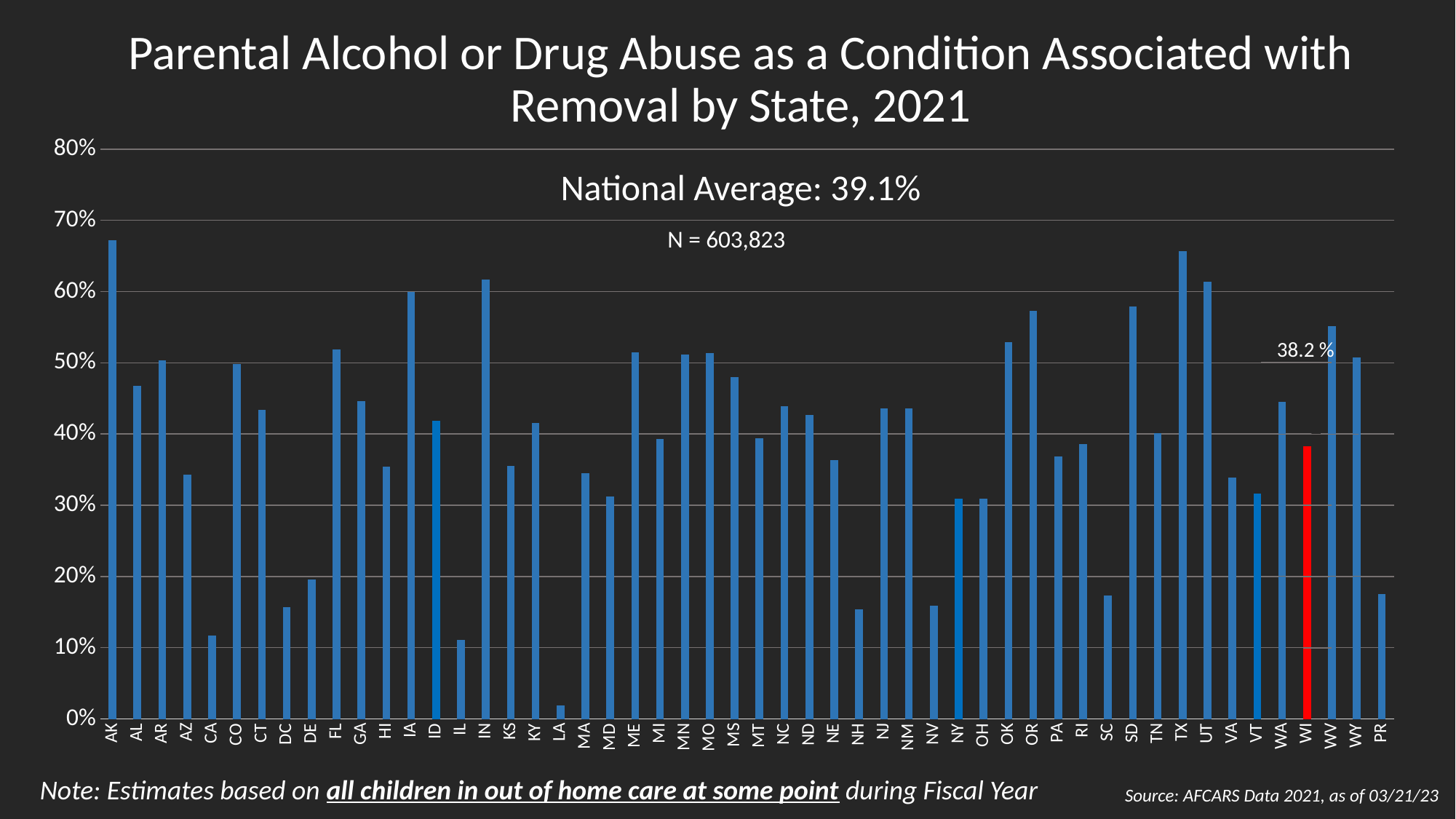

# Parental Alcohol or Drug Abuse as a Condition Associated with Removal by State, 2021

### Chart

| Category | Reason for Removal: Parents Alcohol or Drug Abuse |
|---|---|
| AK | 0.6720077688759407 |
| AL | 0.4679585994274389 |
| AR | 0.5034867503486751 |
| AZ | 0.3430778211864026 |
| CA | 0.11691410392364793 |
| CO | 0.49871118203019515 |
| CT | 0.43423923824637967 |
| DC | 0.15679012345679014 |
| DE | 0.19613259668508287 |
| FL | 0.518376151102016 |
| GA | 0.4466691616766467 |
| HI | 0.35418392709196356 |
| IA | 0.6000269796303791 |
| ID | 0.4188287620459599 |
| IL | 0.11117627652945274 |
| IN | 0.6172692782374183 |
| KS | 0.35530921820303385 |
| KY | 0.4160621381988715 |
| LA | 0.01862611073137389 |
| MA | 0.34463734000294255 |
| MD | 0.3122155470598944 |
| ME | 0.5149324111914493 |
| MI | 0.39332596379715346 |
| MN | 0.5119993379675604 |
| MO | 0.5133191951585372 |
| MS | 0.4803745048613612 |
| MT | 0.39396346306592533 |
| NC | 0.4395568589116976 |
| ND | 0.4263157894736842 |
| NE | 0.3637849618597893 |
| NH | 0.15402843601895735 |
| NJ | 0.43551437216338873 |
| NM | 0.43574496200858936 |
| NV | 0.15870570107858242 |
| NY | 0.3089727568107973 |
| OH | 0.30939355139099056 |
| OK | 0.5290692621882332 |
| OR | 0.5732399468663205 |
| PA | 0.36802610114192497 |
| RI | 0.38619014573213045 |
| SC | 0.1733810802745449 |
| SD | 0.5789273488018258 |
| TN | 0.4013600769336448 |
| TX | 0.657103429855995 |
| UT | 0.6134366925064599 |
| VA | 0.33835182250396195 |
| VT | 0.3160493827160494 |
| WA | 0.4451100793769658 |
| WI | 0.38248630266389566 |
| WV | 0.5519267903618504 |
| WY | 0.5078076202373517 |
| PR | 0.17528842575362857 |
National Average: 39.1%
N = 603,823

38.2 %
Note: Estimates based on all children in out of home care at some point during Fiscal Year
Source: AFCARS Data 2021, as of 03/21/23